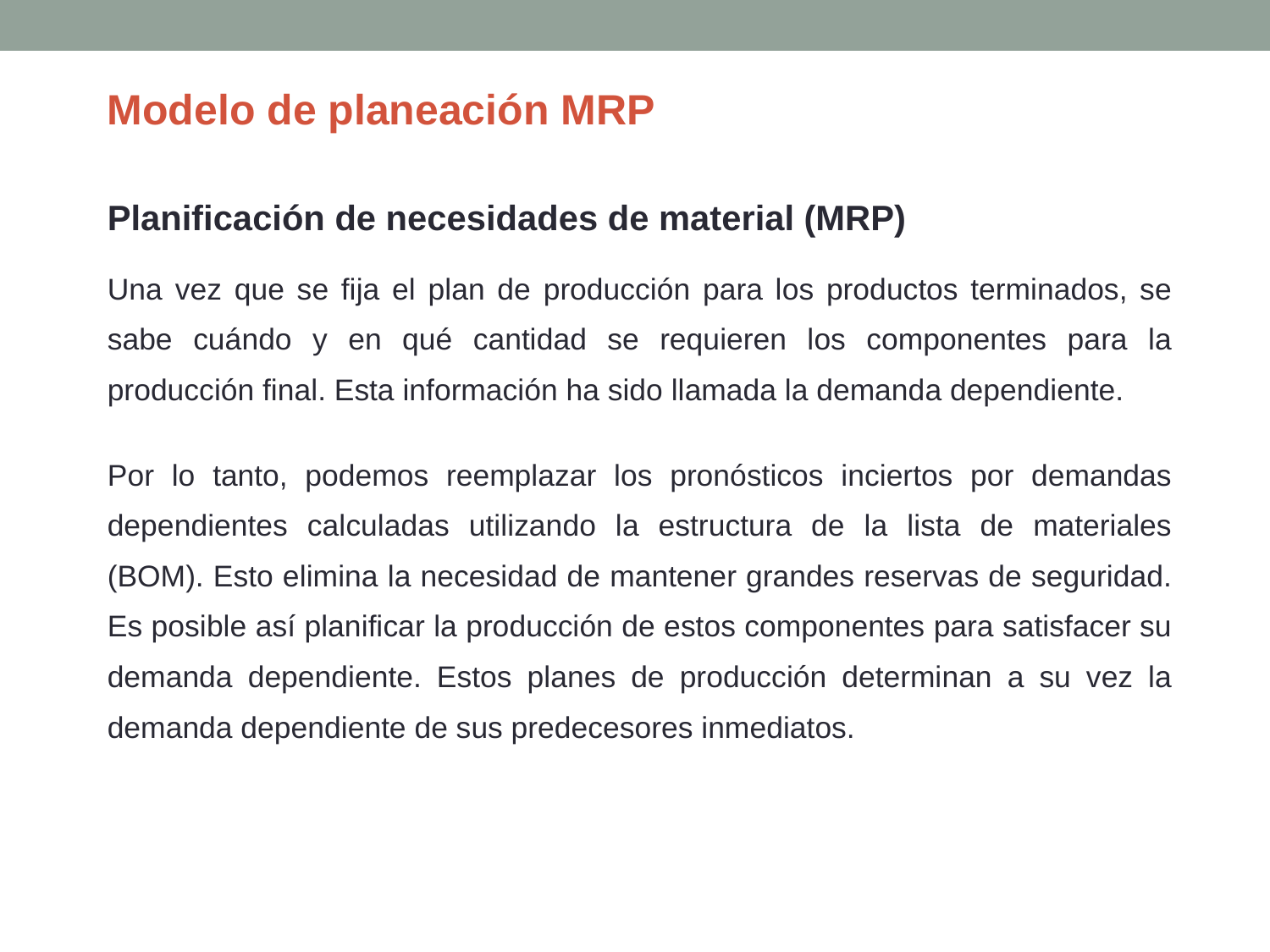

Modelo de planeación MRP
Planificación de necesidades de material (MRP)
Una vez que se fija el plan de producción para los productos terminados, se sabe cuándo y en qué cantidad se requieren los componentes para la producción final. Esta información ha sido llamada la demanda dependiente.
Por lo tanto, podemos reemplazar los pronósticos inciertos por demandas dependientes calculadas utilizando la estructura de la lista de materiales (BOM). Esto elimina la necesidad de mantener grandes reservas de seguridad. Es posible así planificar la producción de estos componentes para satisfacer su demanda dependiente. Estos planes de producción determinan a su vez la demanda dependiente de sus predecesores inmediatos.